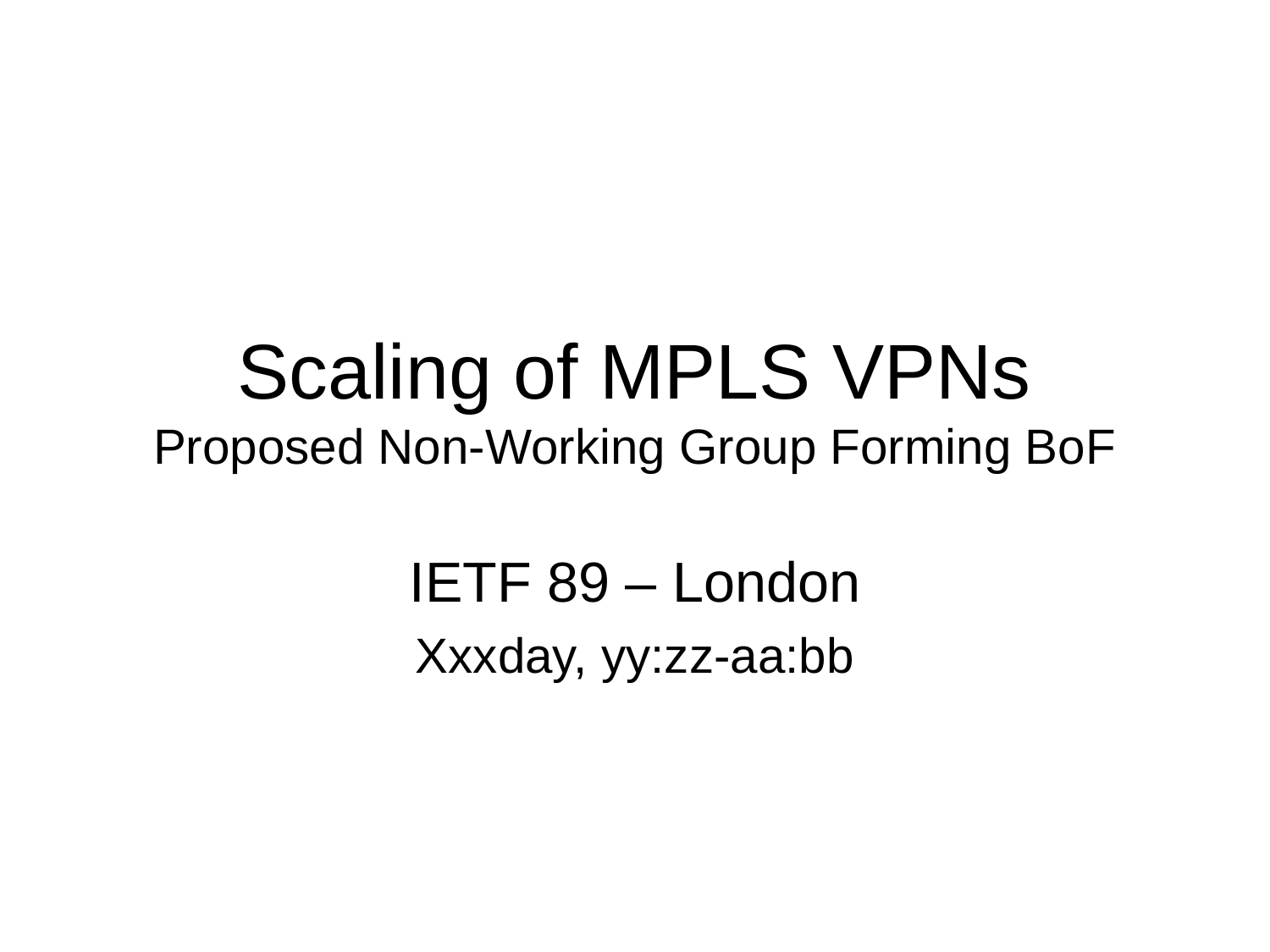

# Scaling of MPLS VPNs Proposed Non-Working Group Forming BoF
IETF 89 – London
Xxxday, yy:zz-aa:bb